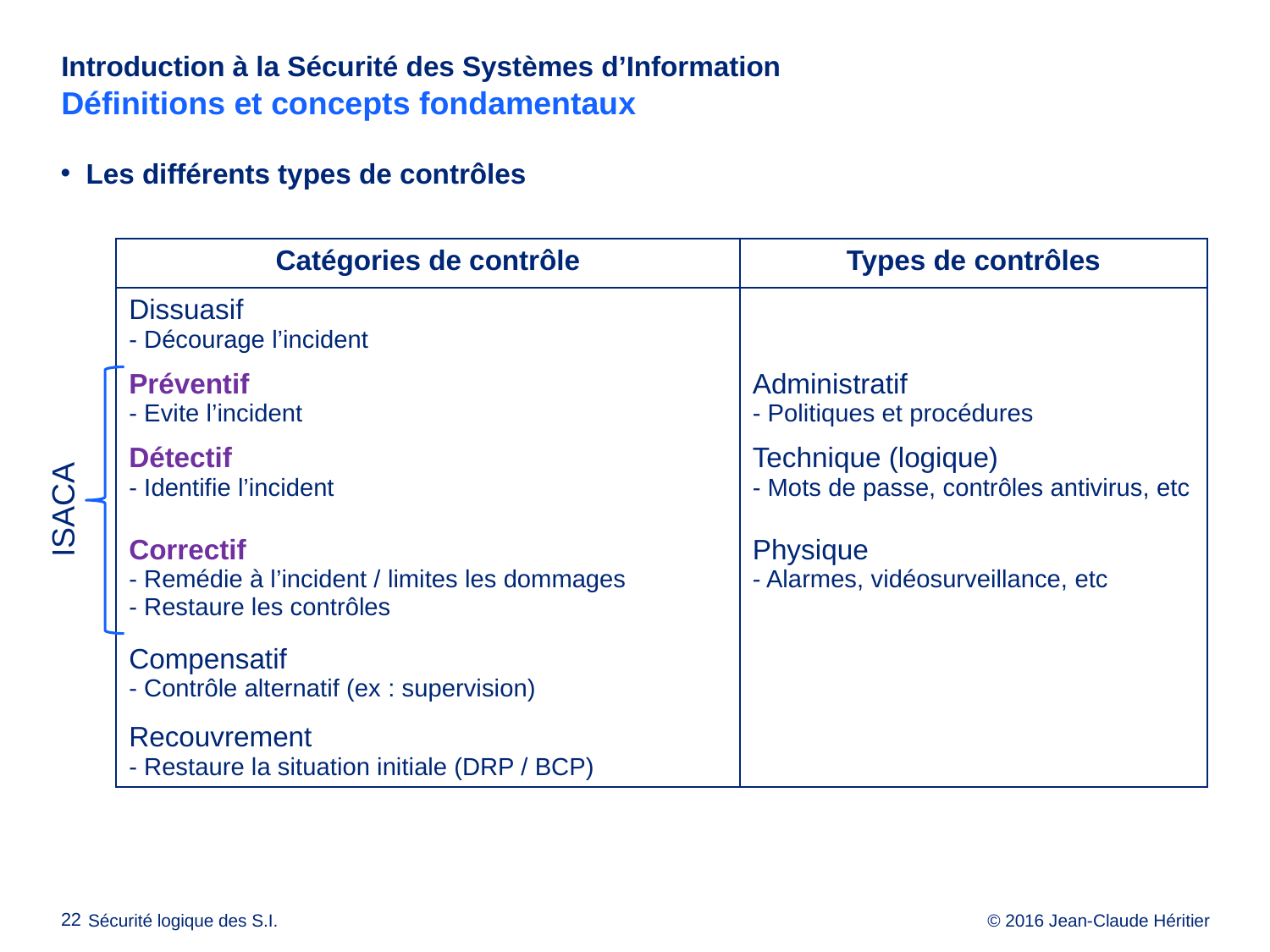

# Introduction à la Sécurité des Systèmes d’Information Définitions et concepts fondamentaux
Les différents types de contrôles

| Catégories de contrôle | Types de contrôles |
| --- | --- |
| Dissuasif - Décourage l’incident |  |
| Préventif - Evite l’incident | Administratif - Politiques et procédures |
| Détectif - Identifie l’incident | Technique (logique) - Mots de passe, contrôles antivirus, etc |
| Correctif - Remédie à l’incident / limites les dommages - Restaure les contrôles | Physique - Alarmes, vidéosurveillance, etc |
| Compensatif - Contrôle alternatif (ex : supervision) |  |
| Recouvrement - Restaure la situation initiale (DRP / BCP) |  |

ISACA